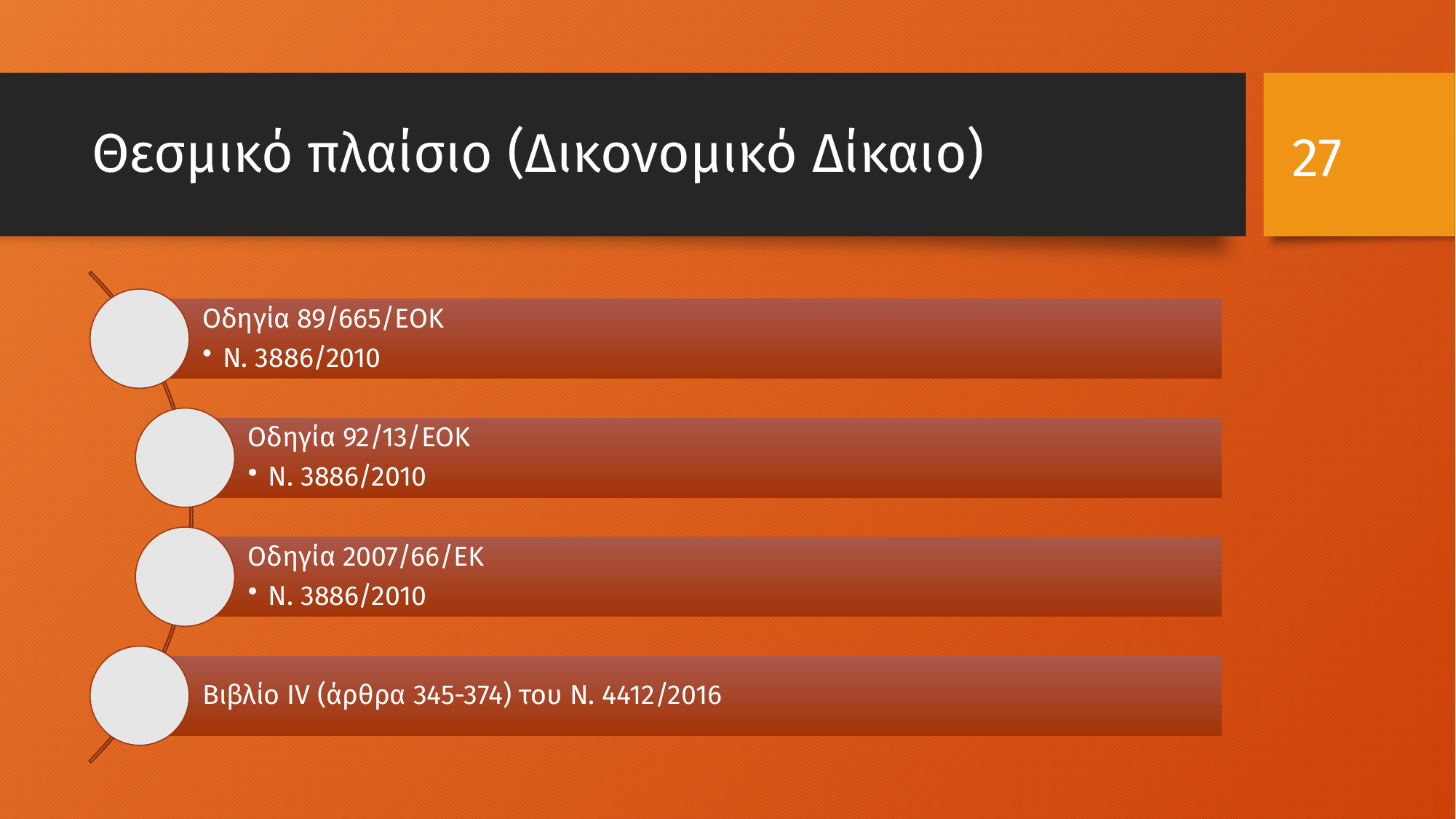

27
# Θεσμικό πλαίσιο (Δικονομικό Δίκαιο)
Οδηγία 89/665/ΕΟΚ
Ν. 3886/2010
Οδηγία 92/13/ΕΟΚ
Ν. 3886/2010
Οδηγία 2007/66/ΕΚ
Ν. 3886/2010
Βιβλίο IV (άρθρα 345-374) του Ν. 4412/2016